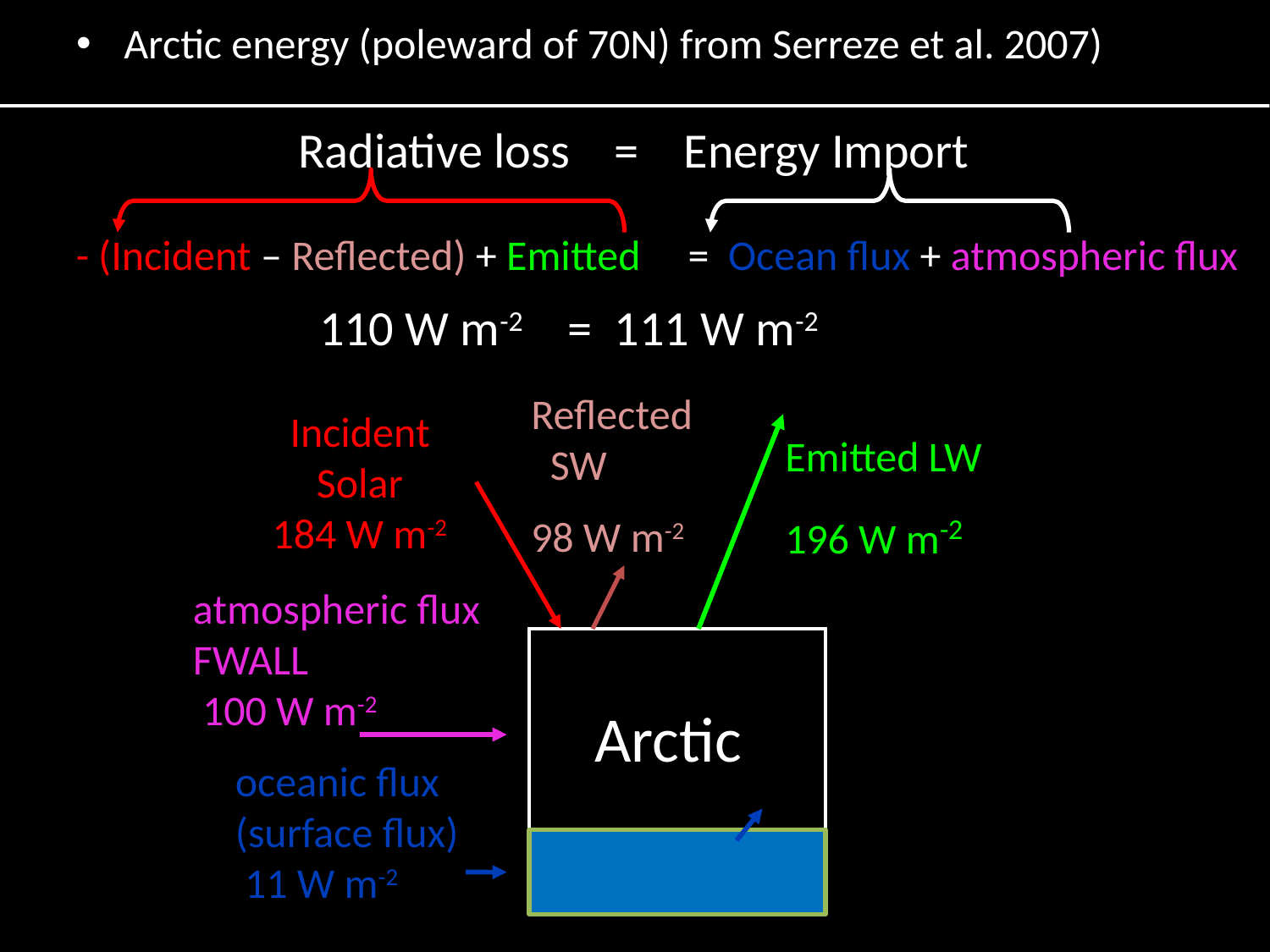

Arctic energy (poleward of 70N) from Serreze et al. 2007)

Radiative loss    =    Energy Import
- (Incident – Reflected) + Emitted     =  Ocean flux + atmospheric flux
110 W m-2    =  111 W m-2
Reflected       SW
98 W m-2

Incident
Solar
184 W m-2

Emitted LW
196 W m-2

atmospheric flux
FWALL
 100 W m-2

Arctic

oceanic flux (surface flux)
 11 W m-2